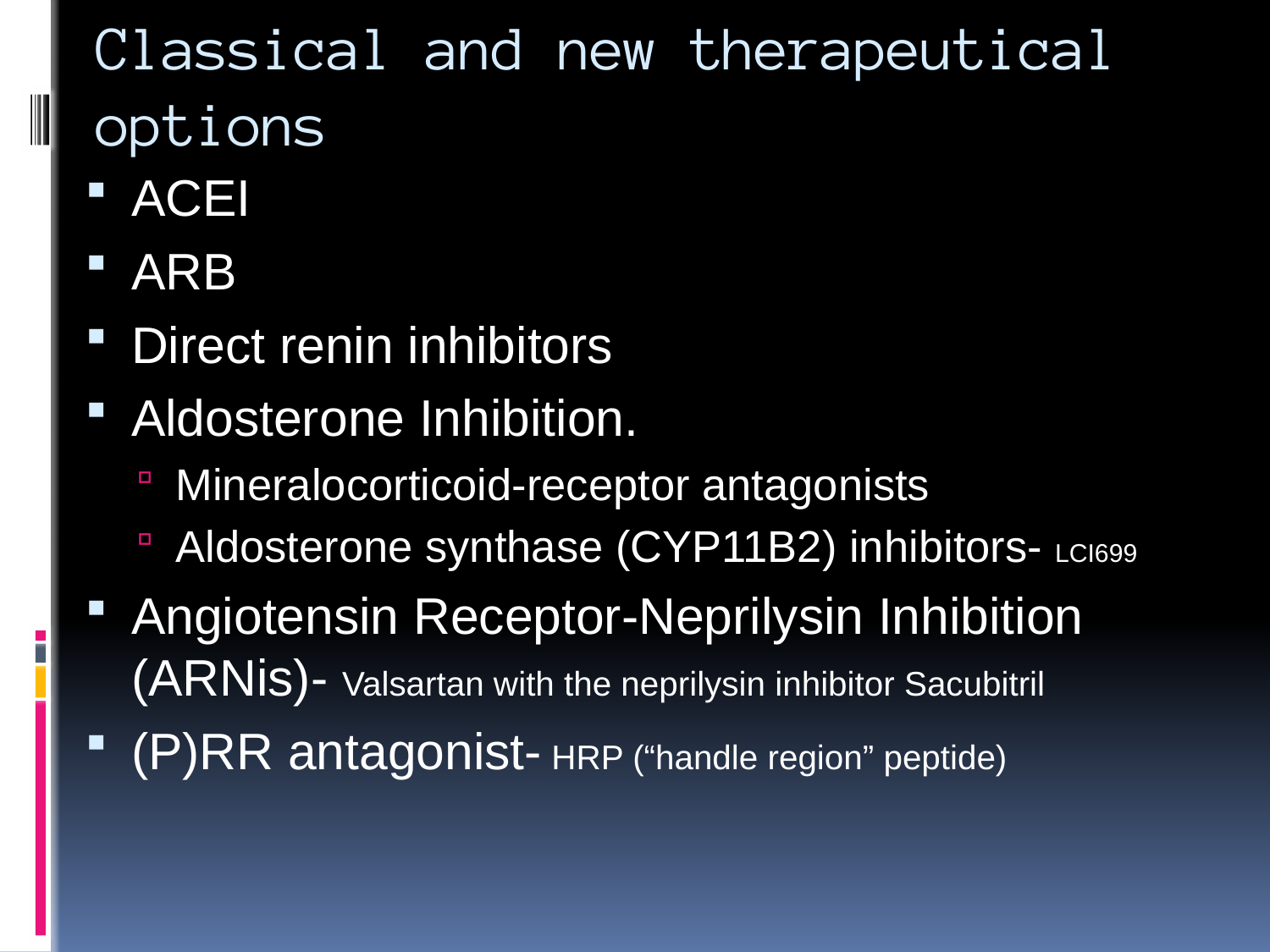

# Classical and new therapeutical options
ACEI
ARB
Direct renin inhibitors
Aldosterone Inhibition.
Mineralocorticoid-receptor antagonists
Aldosterone synthase (CYP11B2) inhibitors- LCI699
Angiotensin Receptor-Neprilysin Inhibition (ARNis)- Valsartan with the neprilysin inhibitor Sacubitril
(P)RR antagonist- HRP (“handle region” peptide)